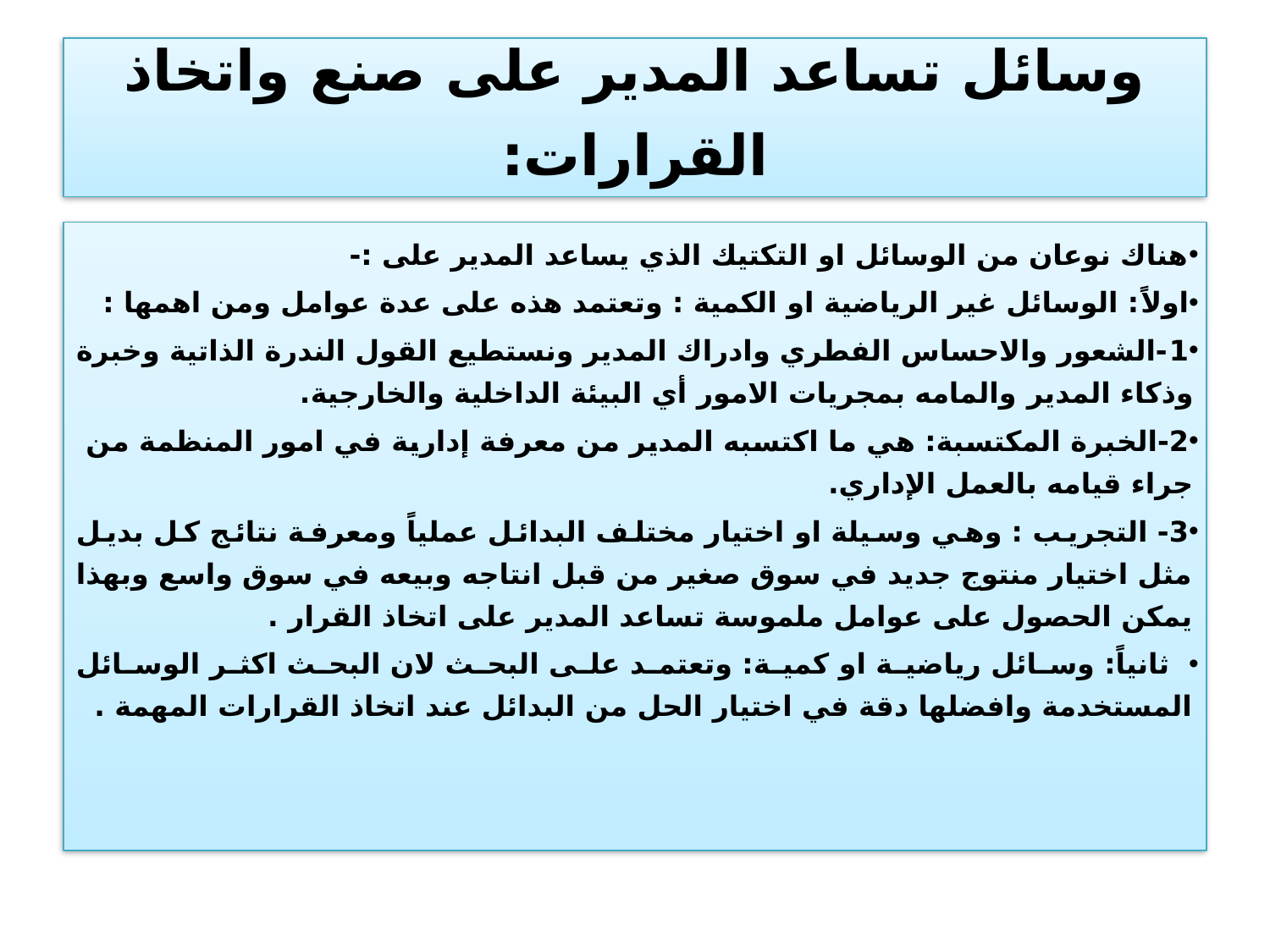

# وسائل تساعد المدير على صنع واتخاذ القرارات:
هناك نوعان من الوسائل او التكتيك الذي يساعد المدير على :-
اولاً: الوسائل غير الرياضية او الكمية : وتعتمد هذه على عدة عوامل ومن اهمها :
1-الشعور والاحساس الفطري وادراك المدير ونستطيع القول الندرة الذاتية وخبرة وذكاء المدير والمامه بمجريات الامور أي البيئة الداخلية والخارجية.
2-الخبرة المكتسبة: هي ما اكتسبه المدير من معرفة إدارية في امور المنظمة من  جراء قيامه بالعمل الإداري.
3- التجريب : وهي وسيلة او اختيار مختلف البدائل عملياً ومعرفة نتائج كل بديل مثل اختيار منتوج جديد في سوق صغير من قبل انتاجه وبيعه في سوق واسع وبهذا يمكن الحصول على عوامل ملموسة تساعد المدير على اتخاذ القرار .
  ثانياً: وسائل رياضية او كمية: وتعتمد على البحث لان البحث اكثر الوسائل المستخدمة وافضلها دقة في اختيار الحل من البدائل عند اتخاذ القرارات المهمة .